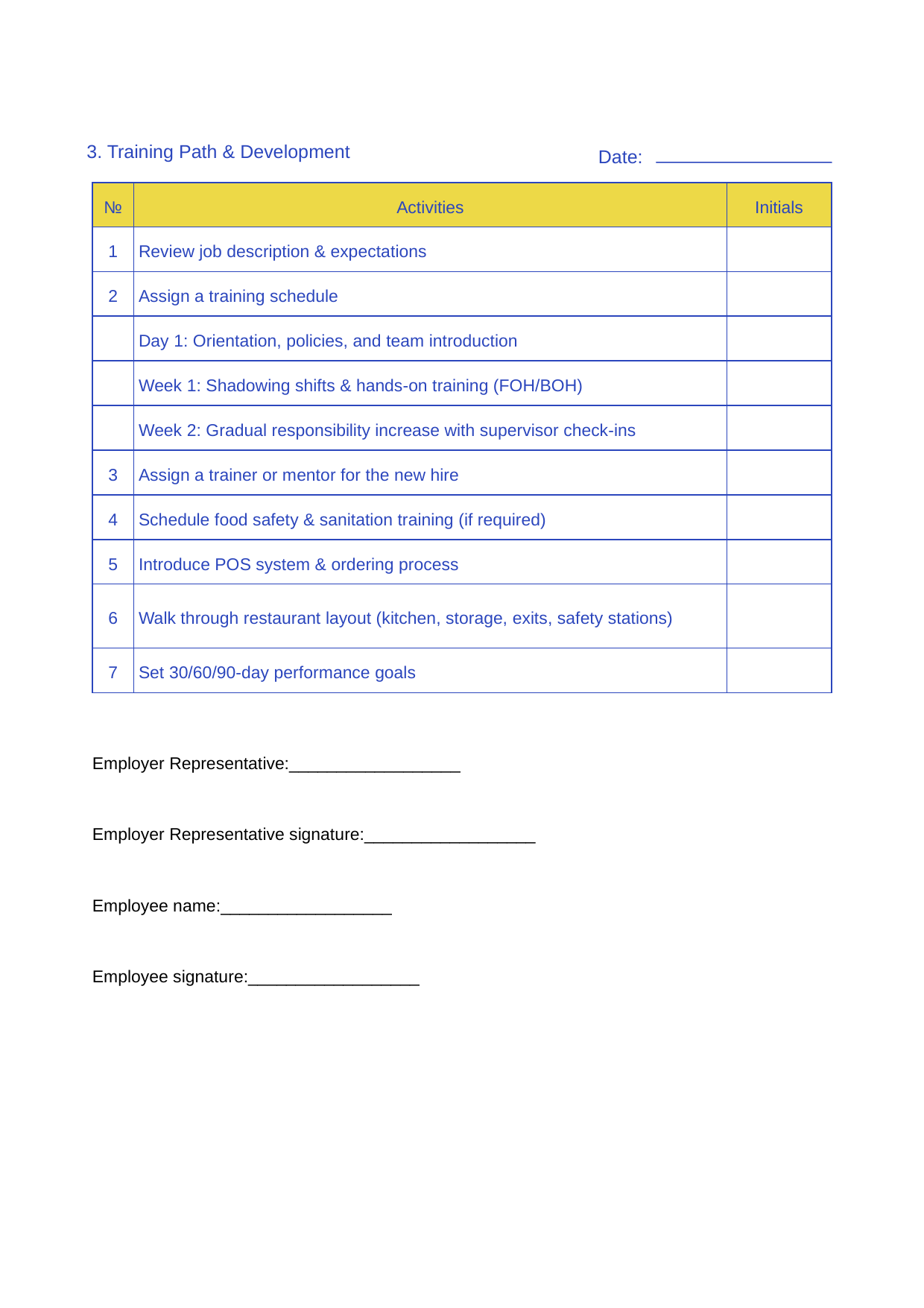

3. Training Path & Development
Date:

| № | Activities | Initials |
| --- | --- | --- |
| 1 | Review job description & expectations |  |
| 2 | Assign a training schedule |  |
|  | Day 1: Orientation, policies, and team introduction |  |
|  | Week 1: Shadowing shifts & hands-on training (FOH/BOH) |  |
|  | Week 2: Gradual responsibility increase with supervisor check-ins |  |
| 3 | Assign a trainer or mentor for the new hire |  |
| 4 | Schedule food safety & sanitation training (if required) |  |
| 5 | Introduce POS system & ordering process |  |
| 6 | Walk through restaurant layout (kitchen, storage, exits, safety stations) |  |
| 7 | Set 30/60/90-day performance goals |  |
Employer Representative:__________________
Employer Representative signature:__________________
Employee name:__________________
Employee signature:__________________